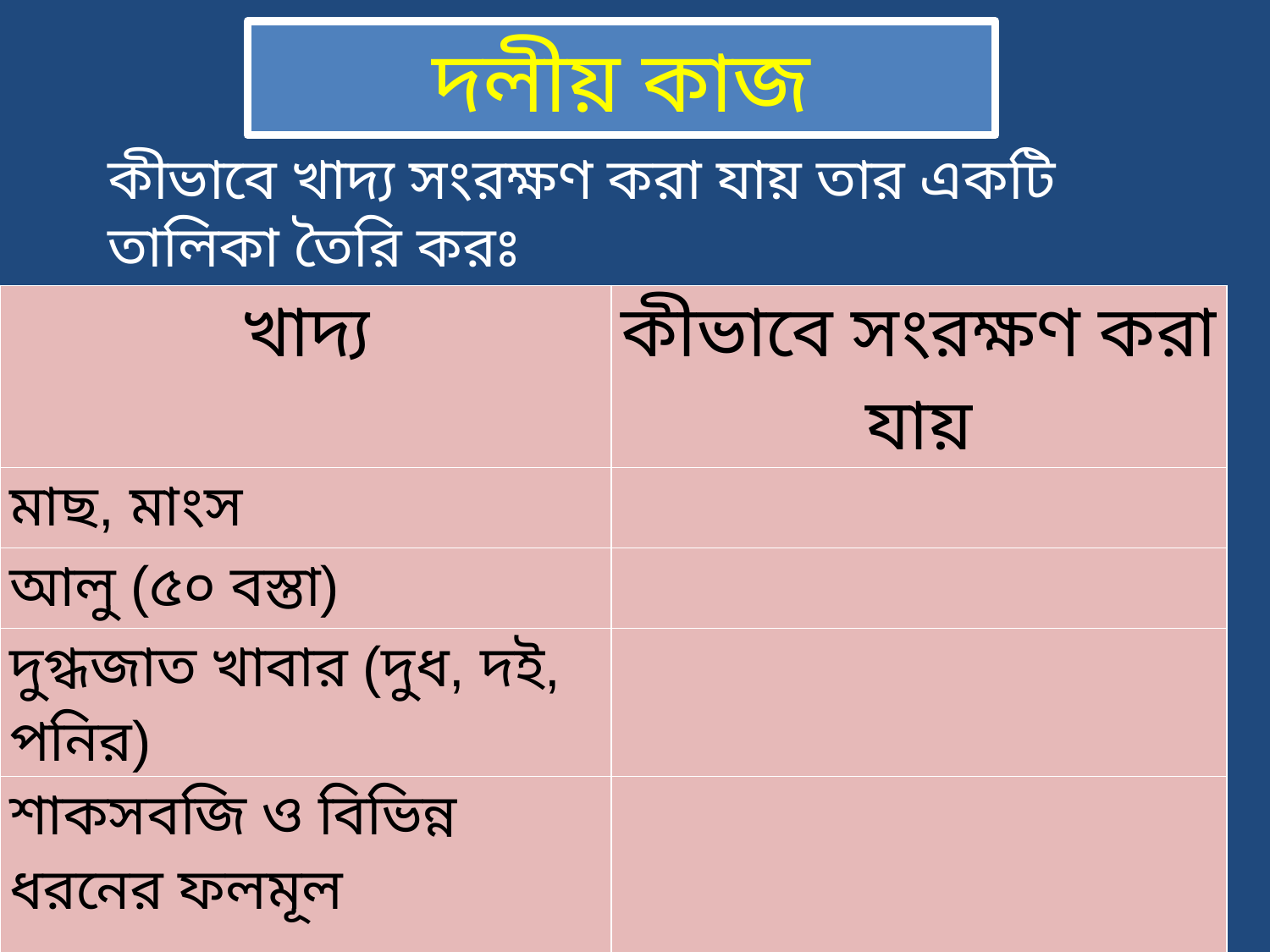

দলীয় কাজ
কীভাবে খাদ্য সংরক্ষণ করা যায় তার একটি তালিকা তৈরি করঃ
| খাদ্য | কীভাবে সংরক্ষণ করা যায় |
| --- | --- |
| মাছ, মাংস |  |
| আলু (৫০ বস্তা) |  |
| দুগ্ধজাত খাবার (দুধ, দই, পনির) |  |
| শাকসবজি ও বিভিন্ন ধরনের ফলমূল |  |